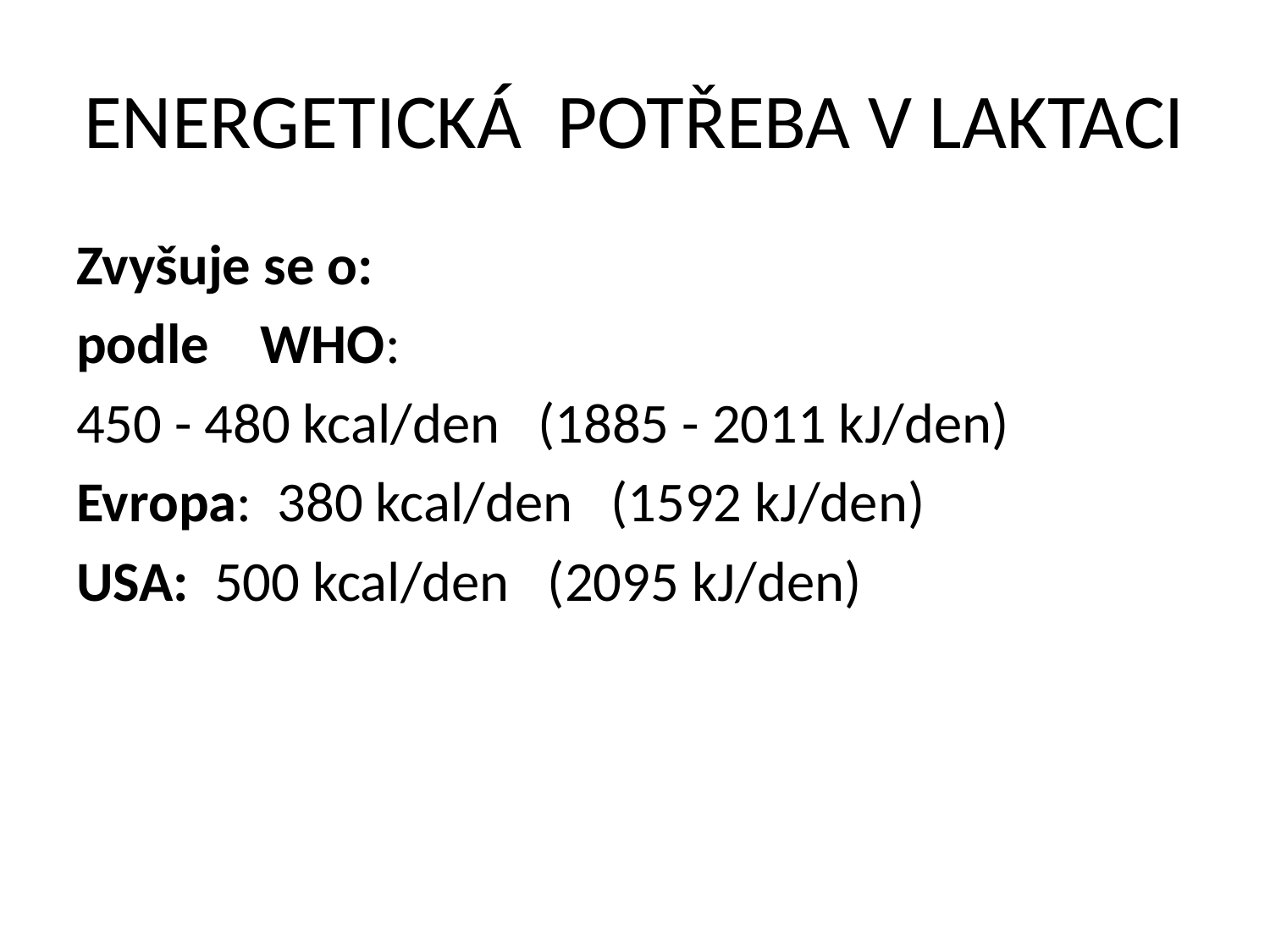

# ENERGETICKÁ  POTŘEBA V LAKTACI
Zvyšuje se o:
podle    WHO:
450 - 480 kcal/den   (1885 - 2011 kJ/den)
Evropa:  380 kcal/den   (1592 kJ/den)
USA:  500 kcal/den   (2095 kJ/den)